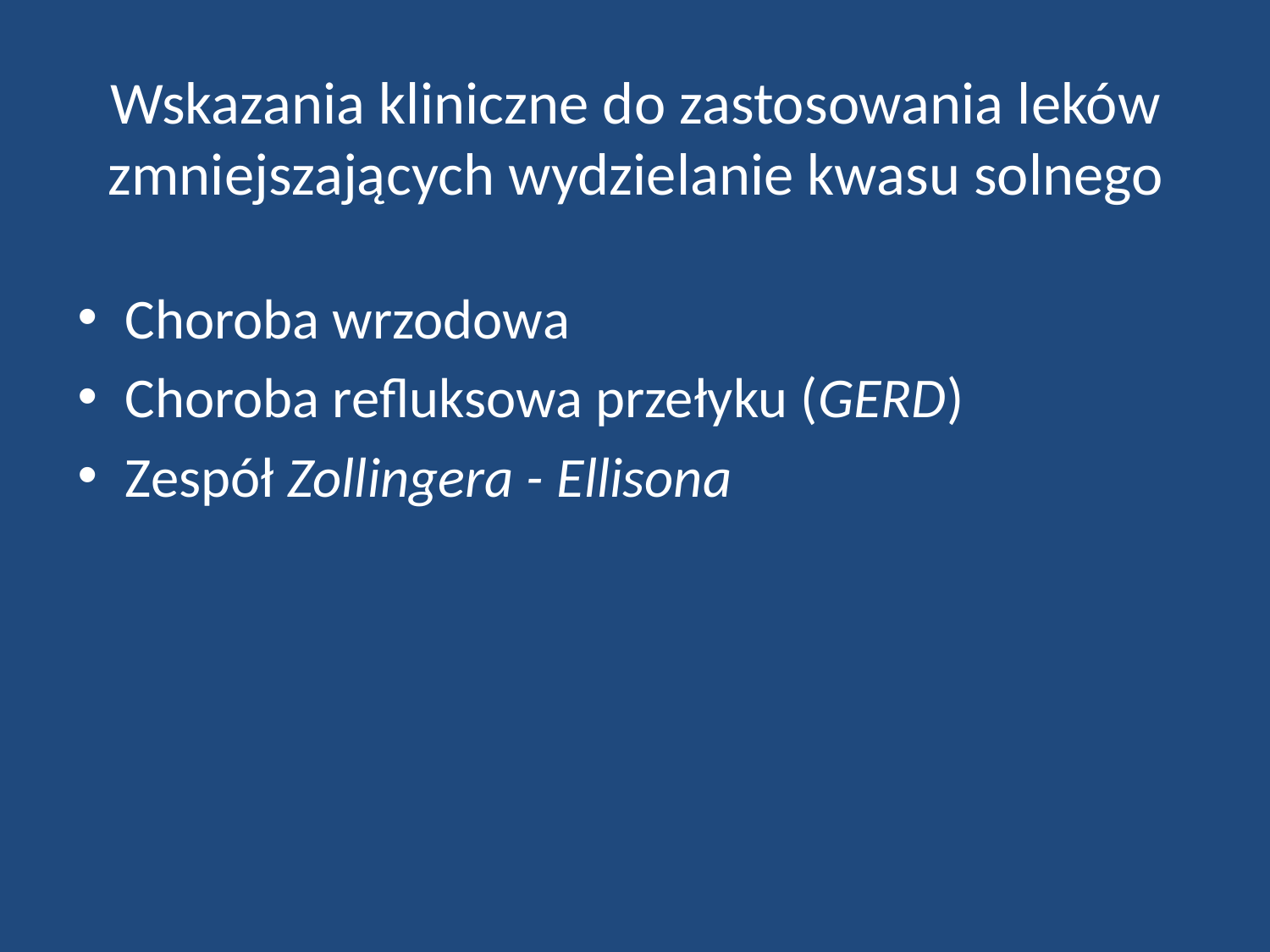

# Wskazania kliniczne do zastosowania leków zmniejszających wydzielanie kwasu solnego
Choroba wrzodowa
Choroba refluksowa przełyku (GERD)
Zespół Zollingera - Ellisona